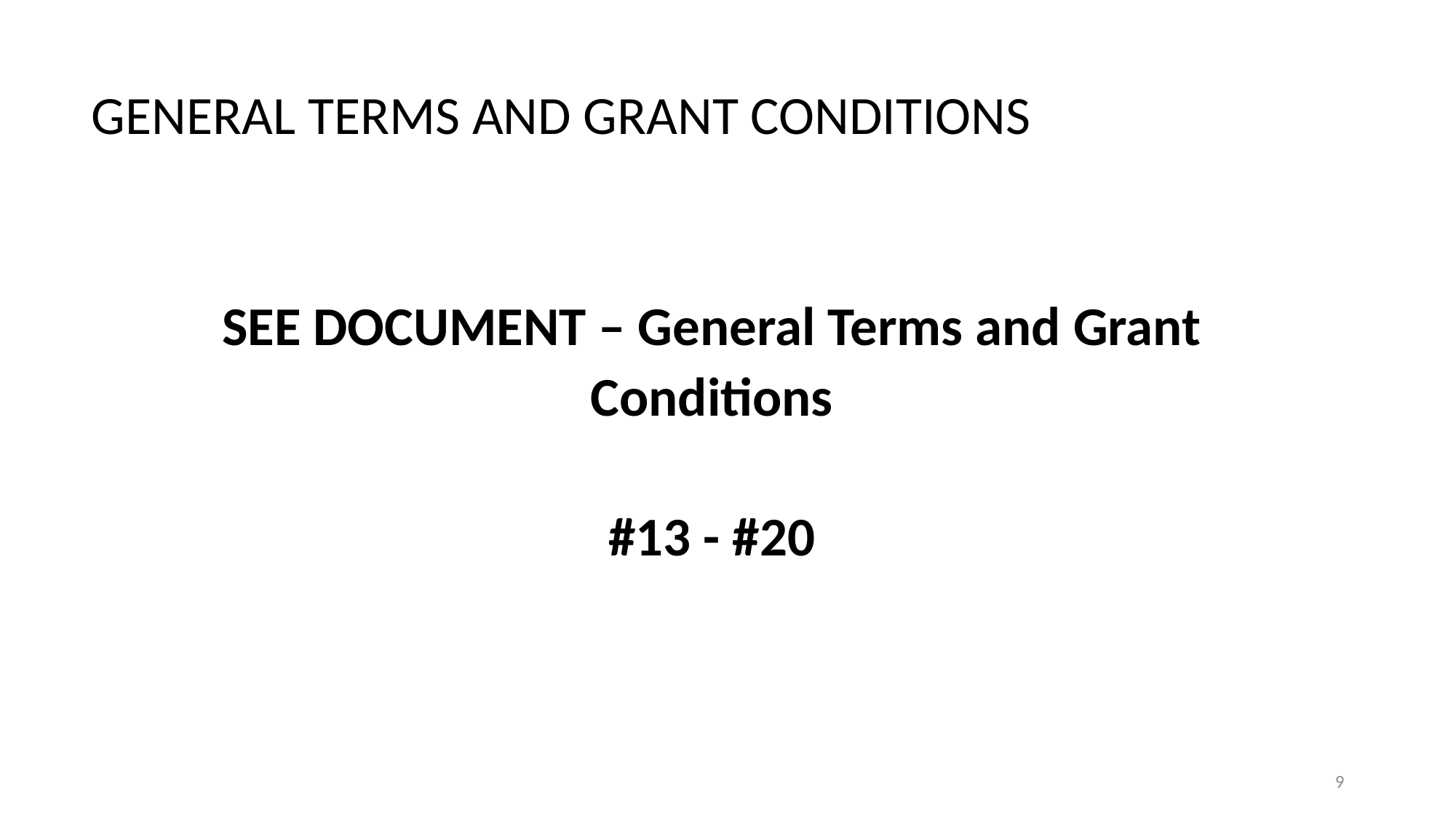

# GENERAL TERMS AND GRANT CONDITIONS
SEE DOCUMENT – General Terms and Grant Conditions

#13 - #20

9